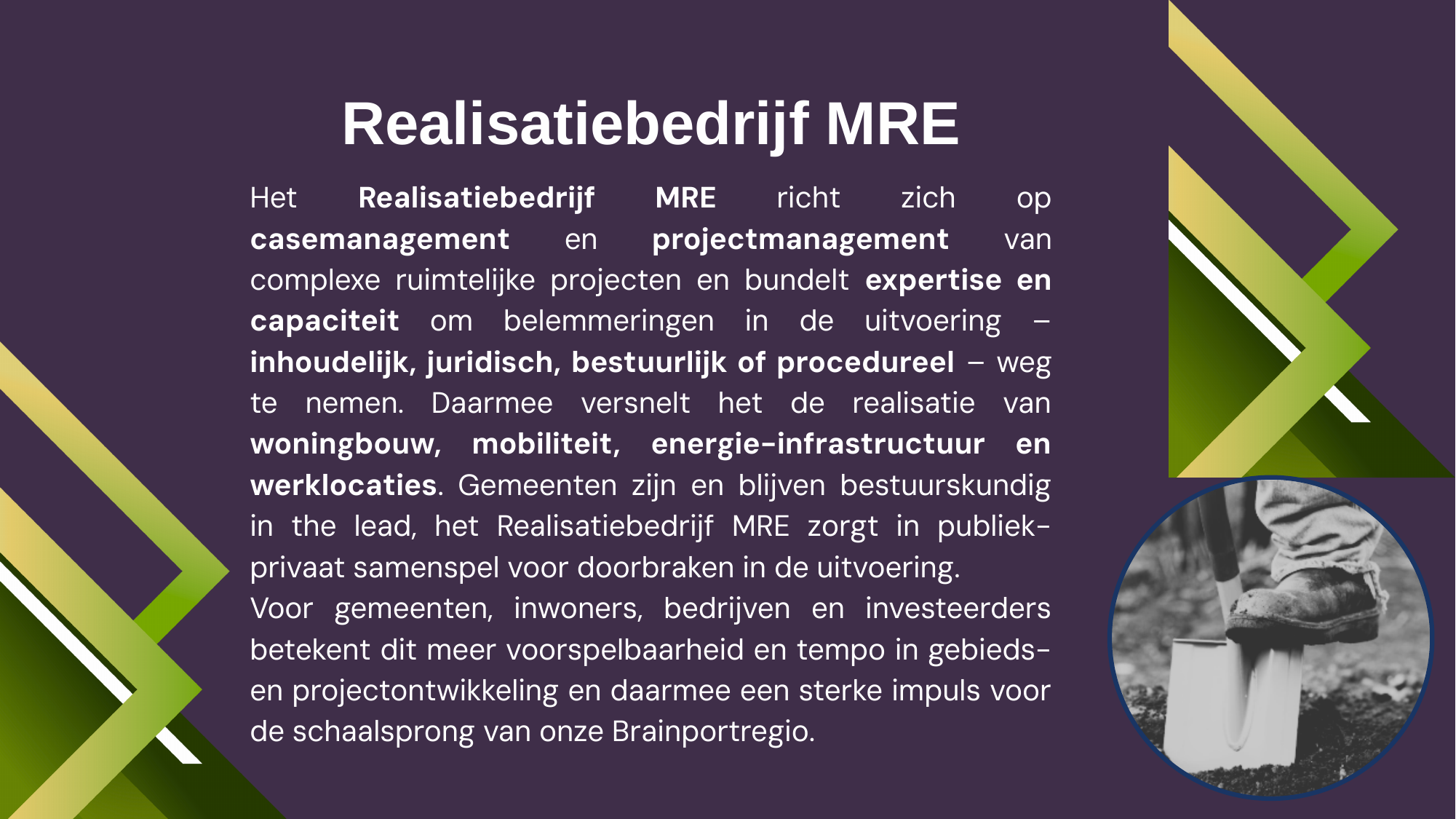

Realisatiebedrijf MRE
Het Realisatiebedrijf MRE richt zich op casemanagement en projectmanagement van complexe ruimtelijke projecten en bundelt expertise en capaciteit om belemmeringen in de uitvoering – inhoudelijk, juridisch, bestuurlijk of procedureel – weg te nemen. Daarmee versnelt het de realisatie van woningbouw, mobiliteit, energie-infrastructuur en werklocaties. Gemeenten zijn en blijven bestuurskundig in the lead, het Realisatiebedrijf MRE zorgt in publiek-privaat samenspel voor doorbraken in de uitvoering.
Voor gemeenten, inwoners, bedrijven en investeerders betekent dit meer voorspelbaarheid en tempo in gebieds- en projectontwikkeling en daarmee een sterke impuls voor de schaalsprong van onze Brainportregio.